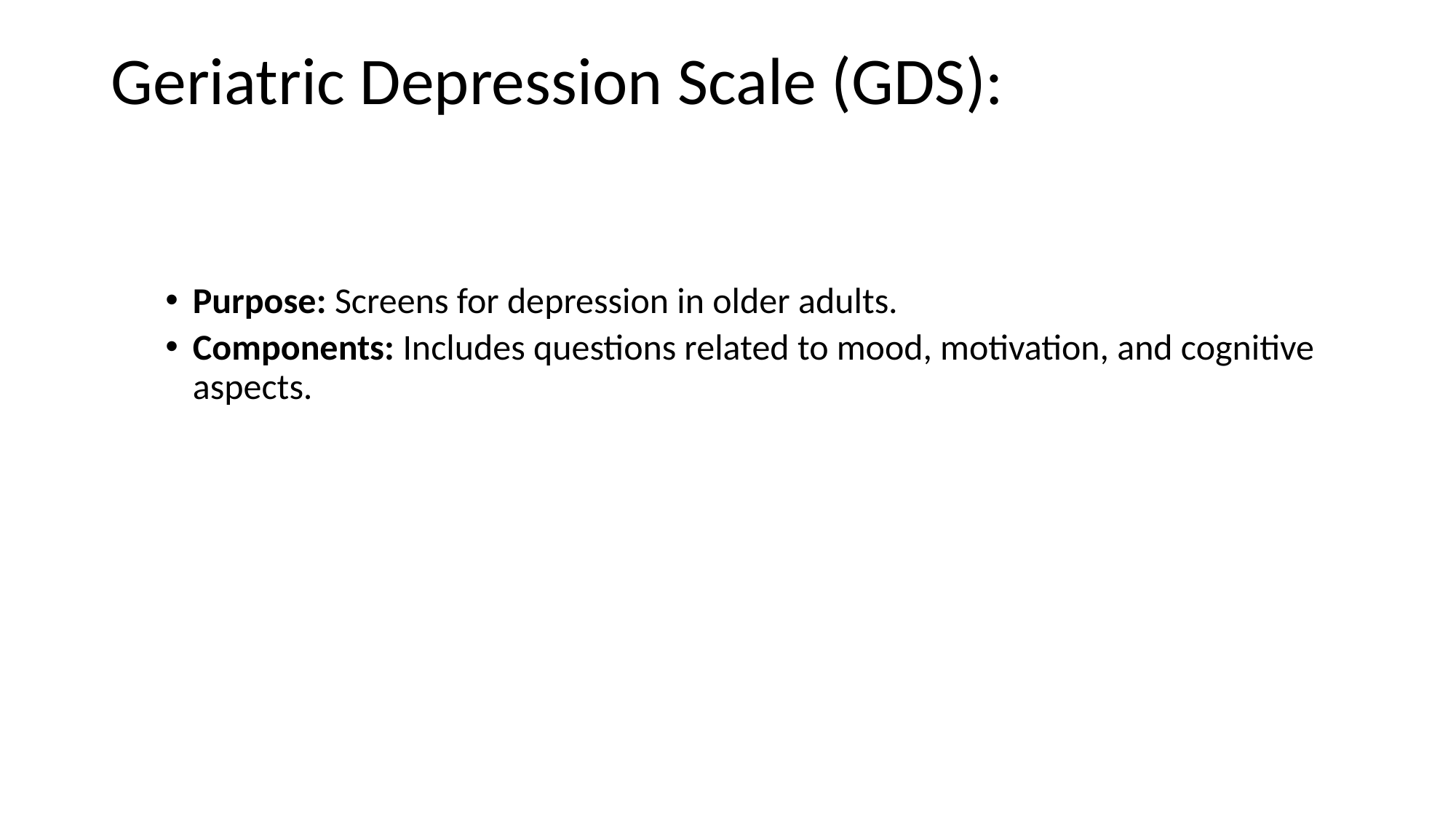

# Geriatric Depression Scale (GDS):

Purpose: Screens for depression in older adults.
Components: Includes questions related to mood, motivation, and cognitive aspects.